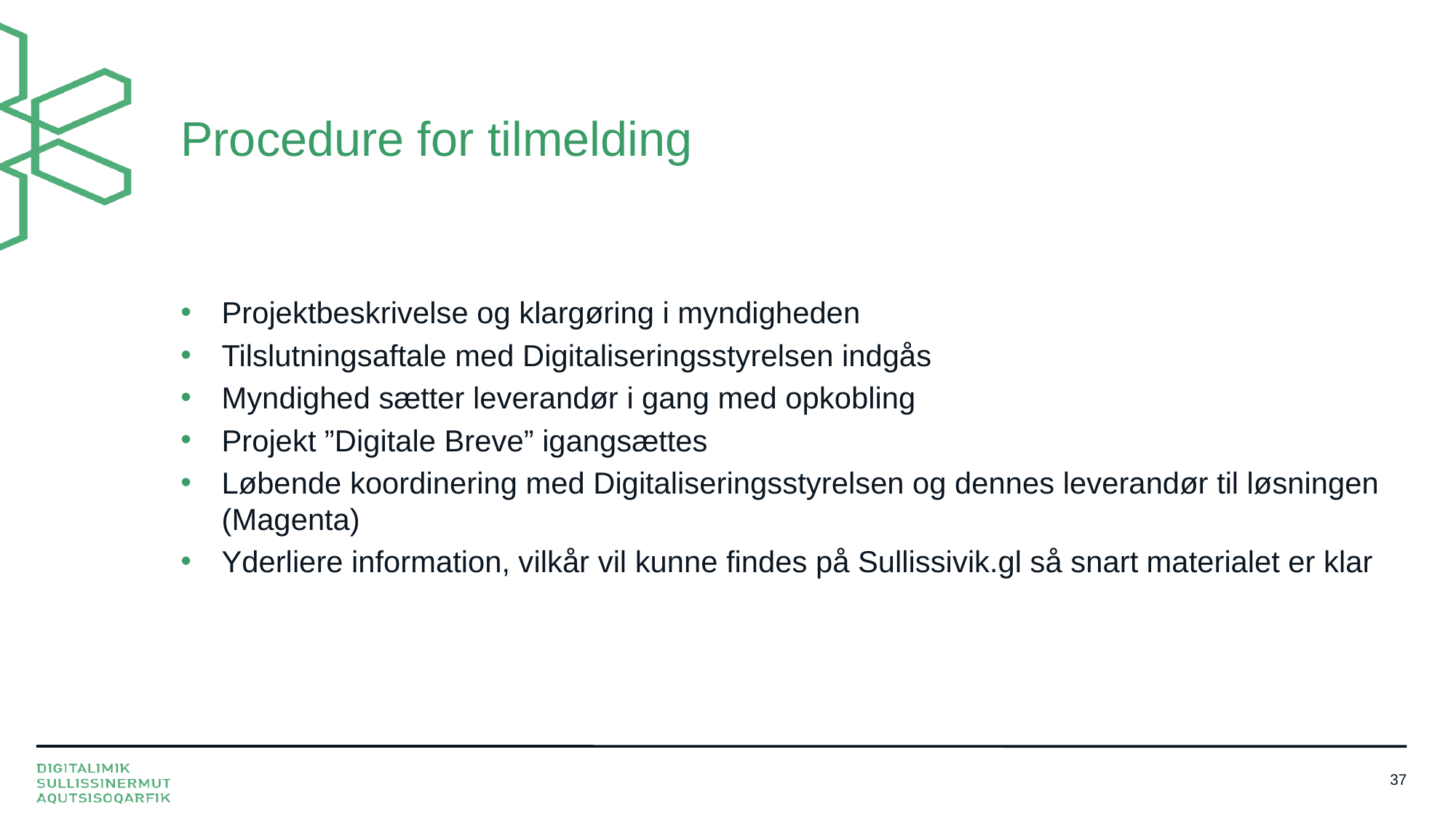

# Procedure for tilmelding

Projektbeskrivelse og klargøring i myndigheden
Tilslutningsaftale med Digitaliseringsstyrelsen indgås
Myndighed sætter leverandør i gang med opkobling
Projekt ”Digitale Breve” igangsættes
Løbende koordinering med Digitaliseringsstyrelsen og dennes leverandør til løsningen (Magenta)
Yderliere information, vilkår vil kunne findes på Sullissivik.gl så snart materialet er klar
37